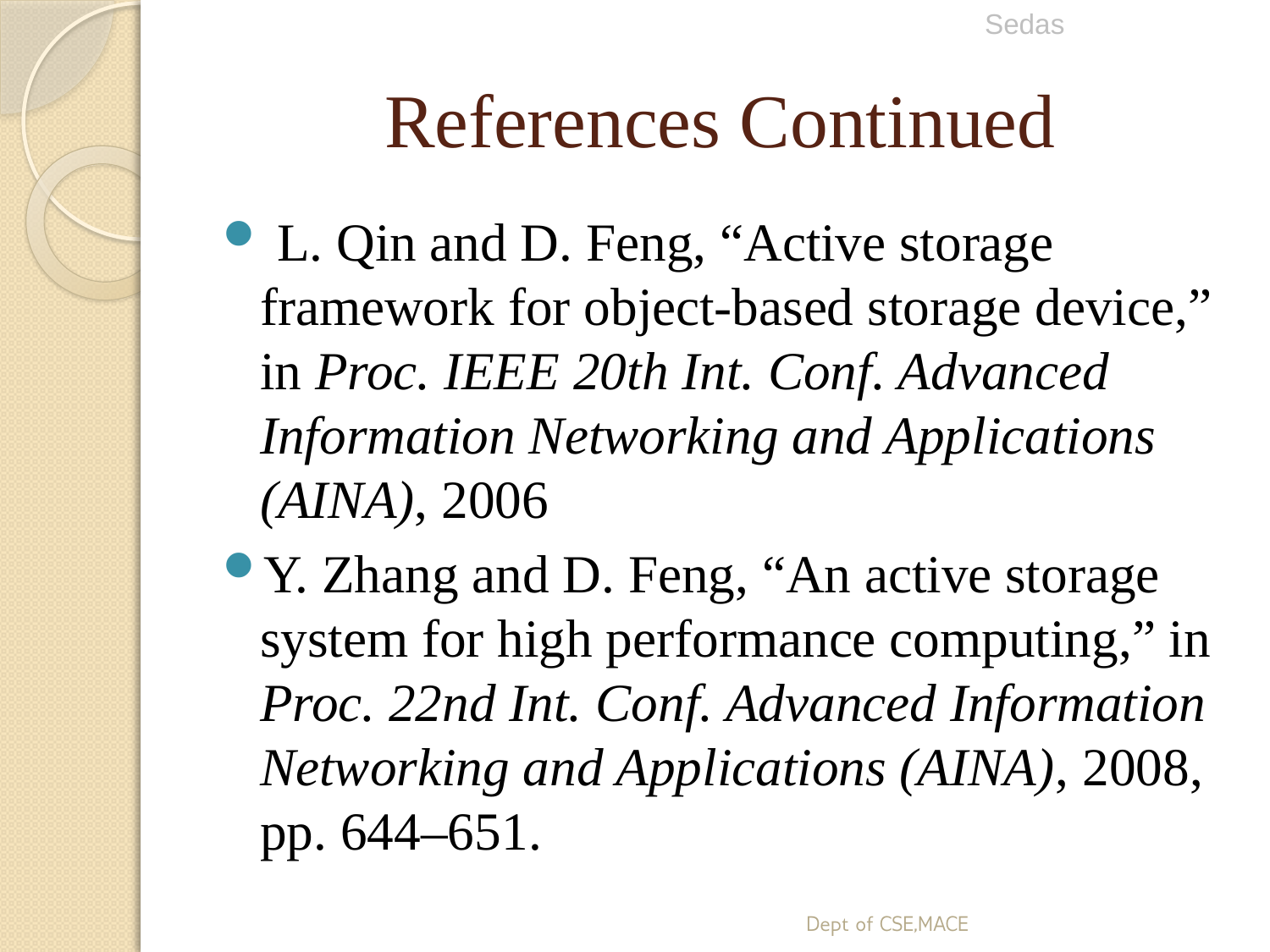

Sedas

# References Continued
 L. Qin and D. Feng, “Active storage framework for object-based storage device,” in Proc. IEEE 20th Int. Conf. Advanced Information Networking and Applications (AINA), 2006
Y. Zhang and D. Feng, “An active storage system for high performance computing,” in Proc. 22nd Int. Conf. Advanced Information Networking and Applications (AINA), 2008, pp. 644–651.

Dept of CSE,MACE